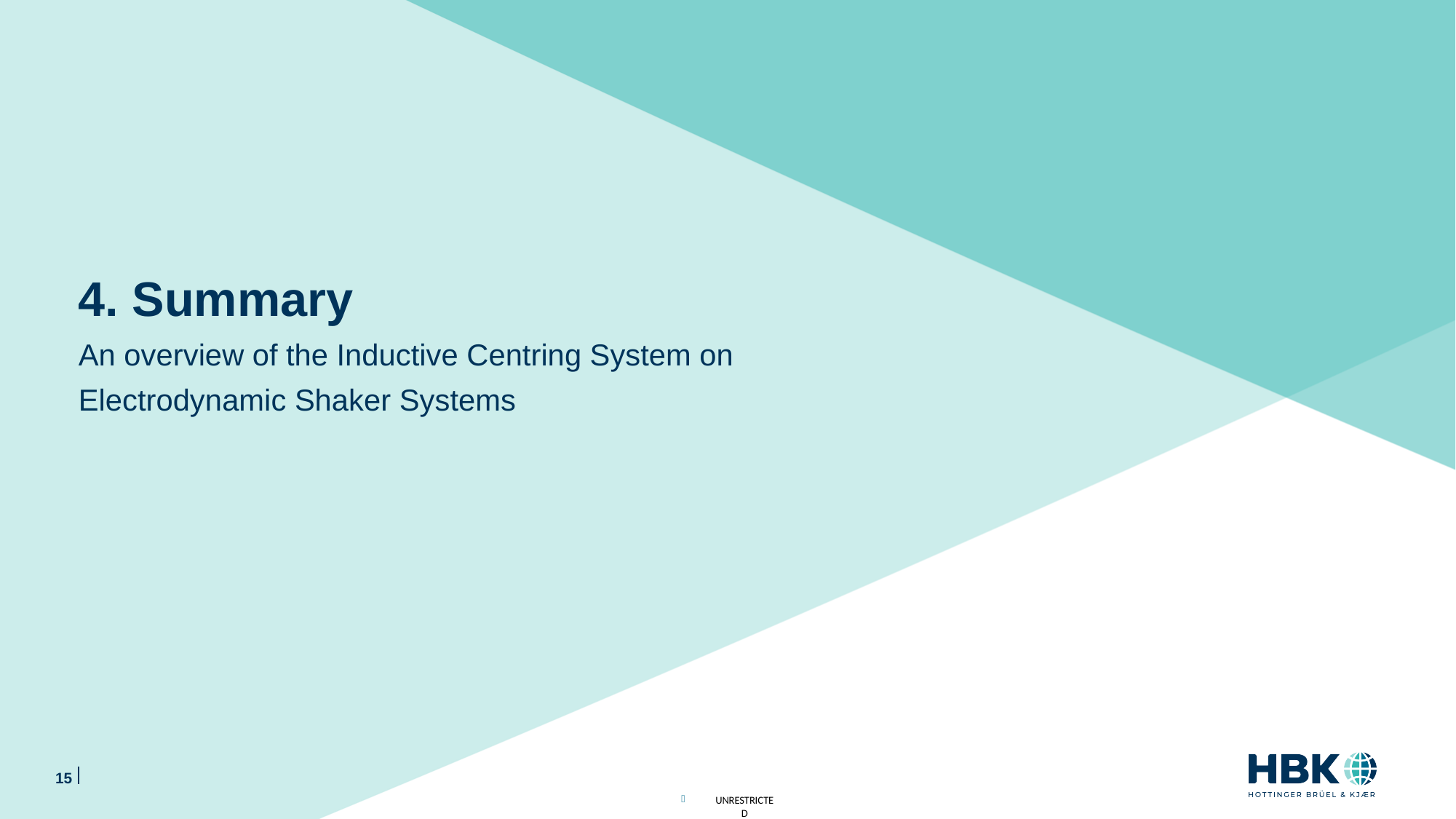

# 4. Summary An overview of the Inductive Centring System on Electrodynamic Shaker Systems
15